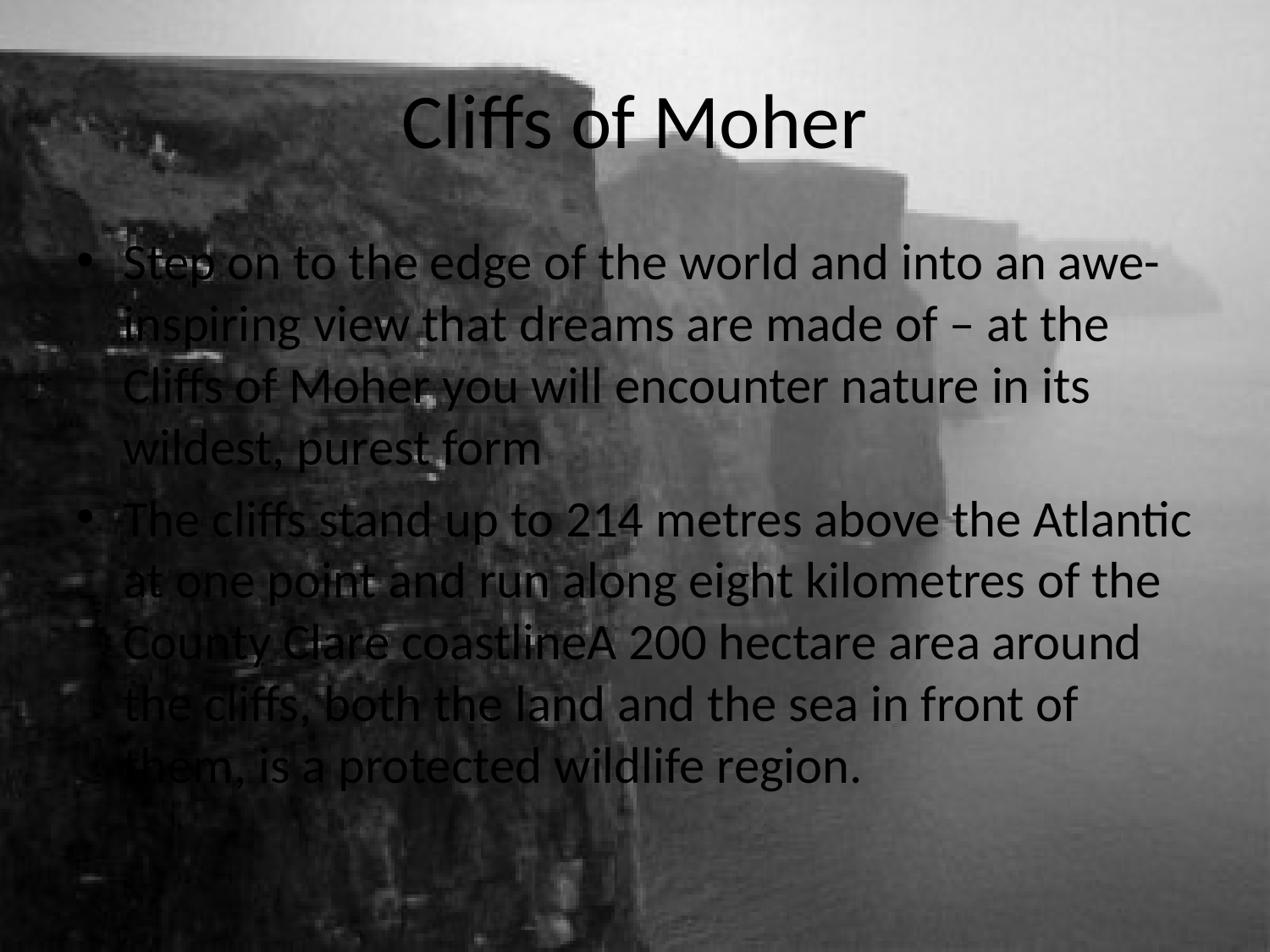

# Cliffs of Moher
Step on to the edge of the world and into an awe-inspiring view that dreams are made of – at the Cliffs of Moher you will encounter nature in its wildest, purest form
The cliffs stand up to 214 metres above the Atlantic at one point and run along eight kilometres of the County Clare coastlineA 200 hectare area around the cliffs, both the land and the sea in front of them, is a protected wildlife region.